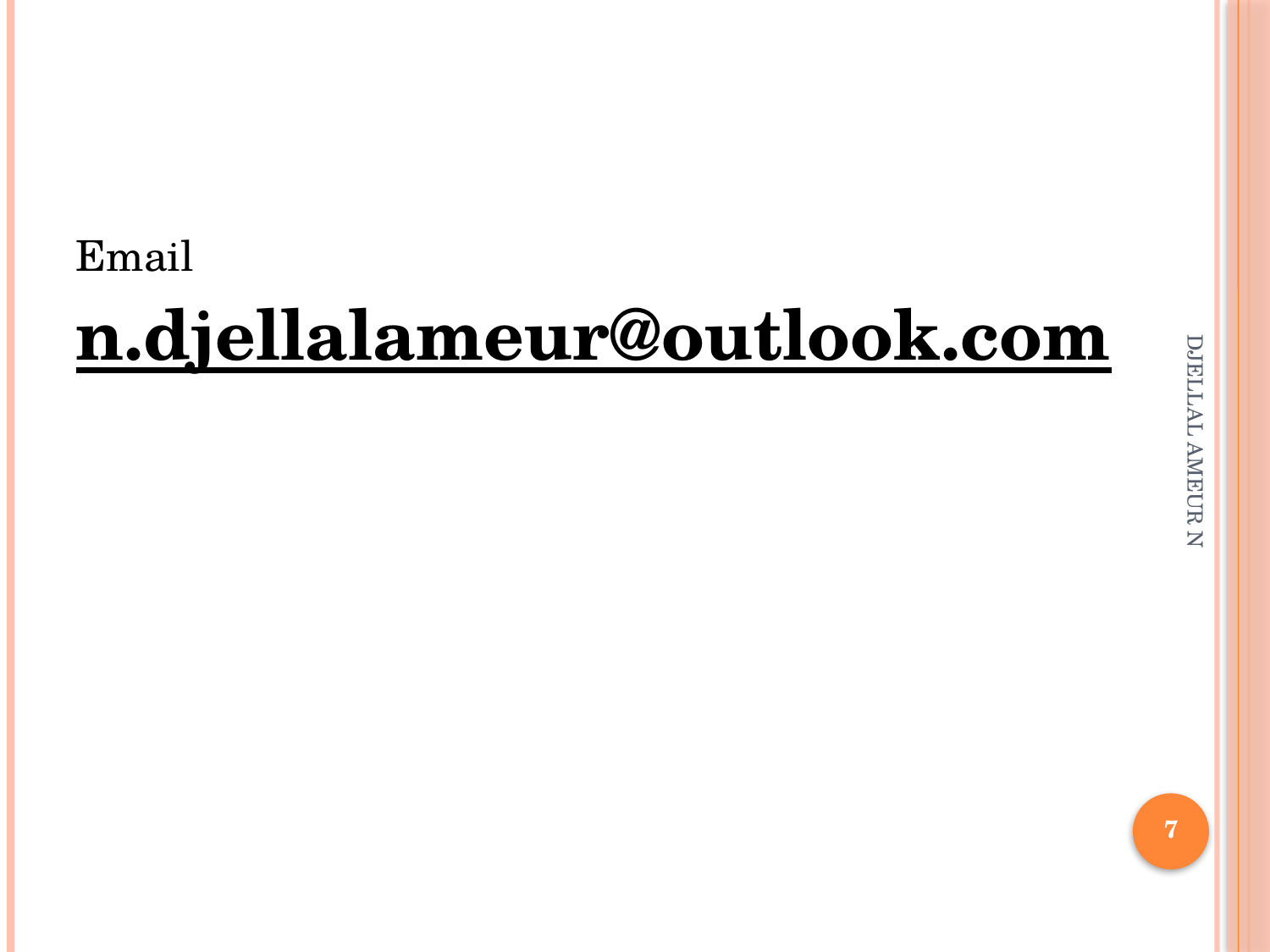

#
Email
n.djellalameur@outlook.com
DJELLAL AMEUR N
7